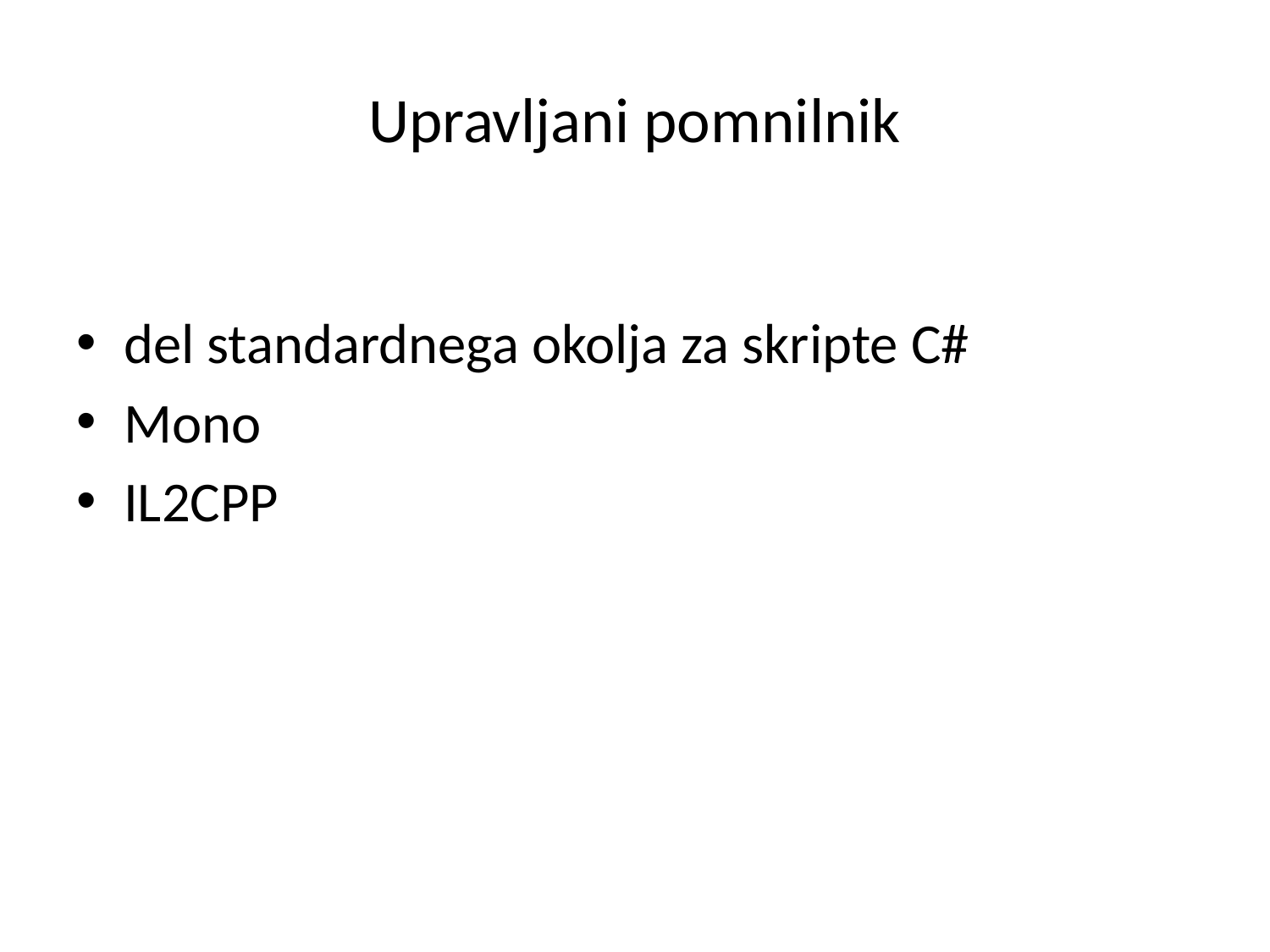

# Upravljani pomnilnik

del standardnega okolja za skripte C#
Mono
IL2CPP